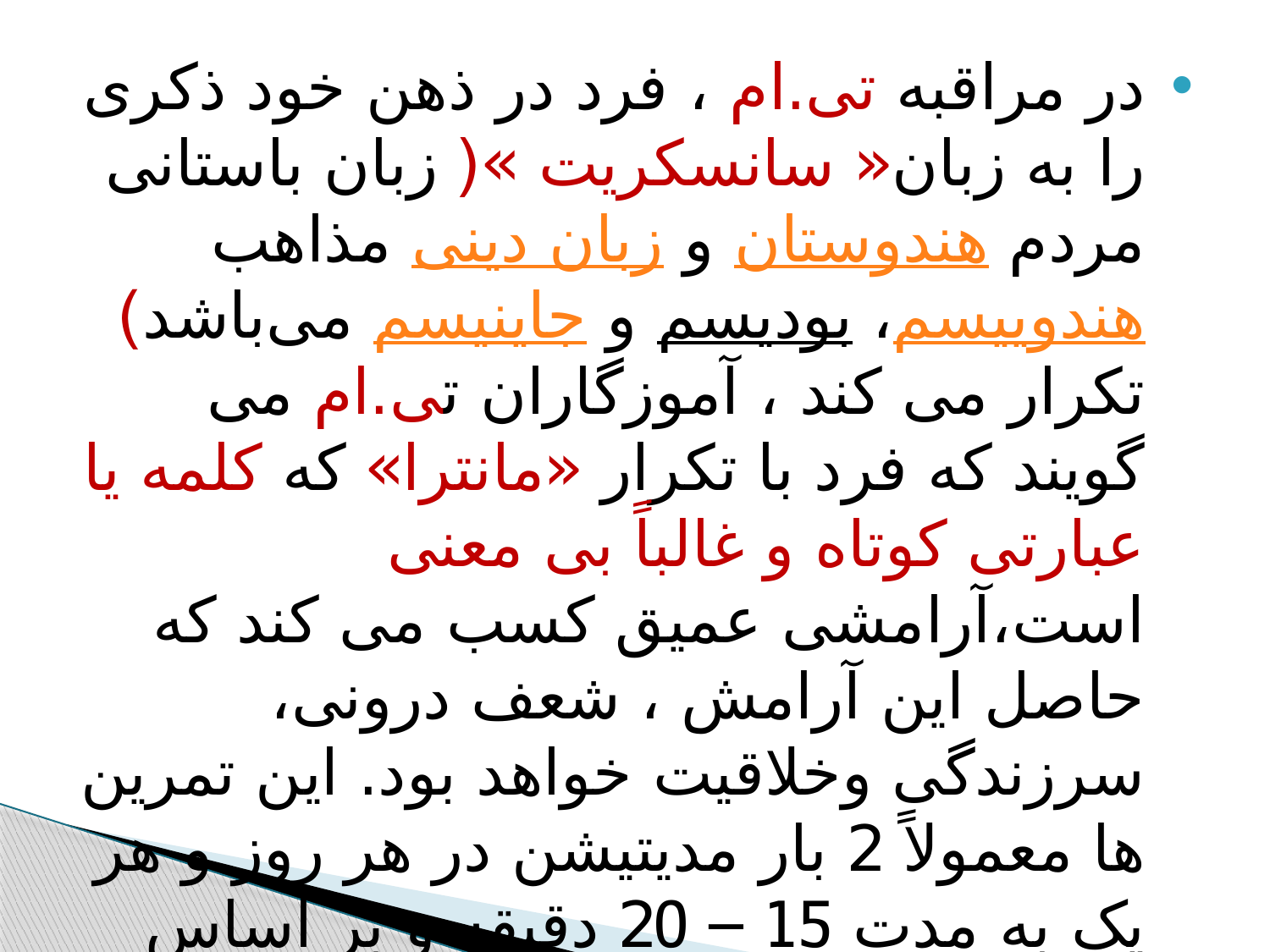

#
در مراقبه تی.ام ، فرد در ذهن خود ذکری را به زبان« سانسکریت »( زبان باستانی مردم هندوستان و زبان دینی مذاهب هندوییسم، بودیسم و جاینیسم می‌باشد) تکرار می کند ، آموزگاران تی.ام می گویند که فرد با تکرار «مانترا» که کلمه یا عبارتی کوتاه و غالباً بی معنی است،آرامشی عمیق کسب می کند که حاصل این آرامش ، شعف درونی، سرزندگی وخلاقیت خواهد بود. این تمرین ها معمولاً 2 بار مدیتیشن در هر روز و هر یک به مدت 15 – 20 دقیقه و بر اساس یک سری اصول خاص است.